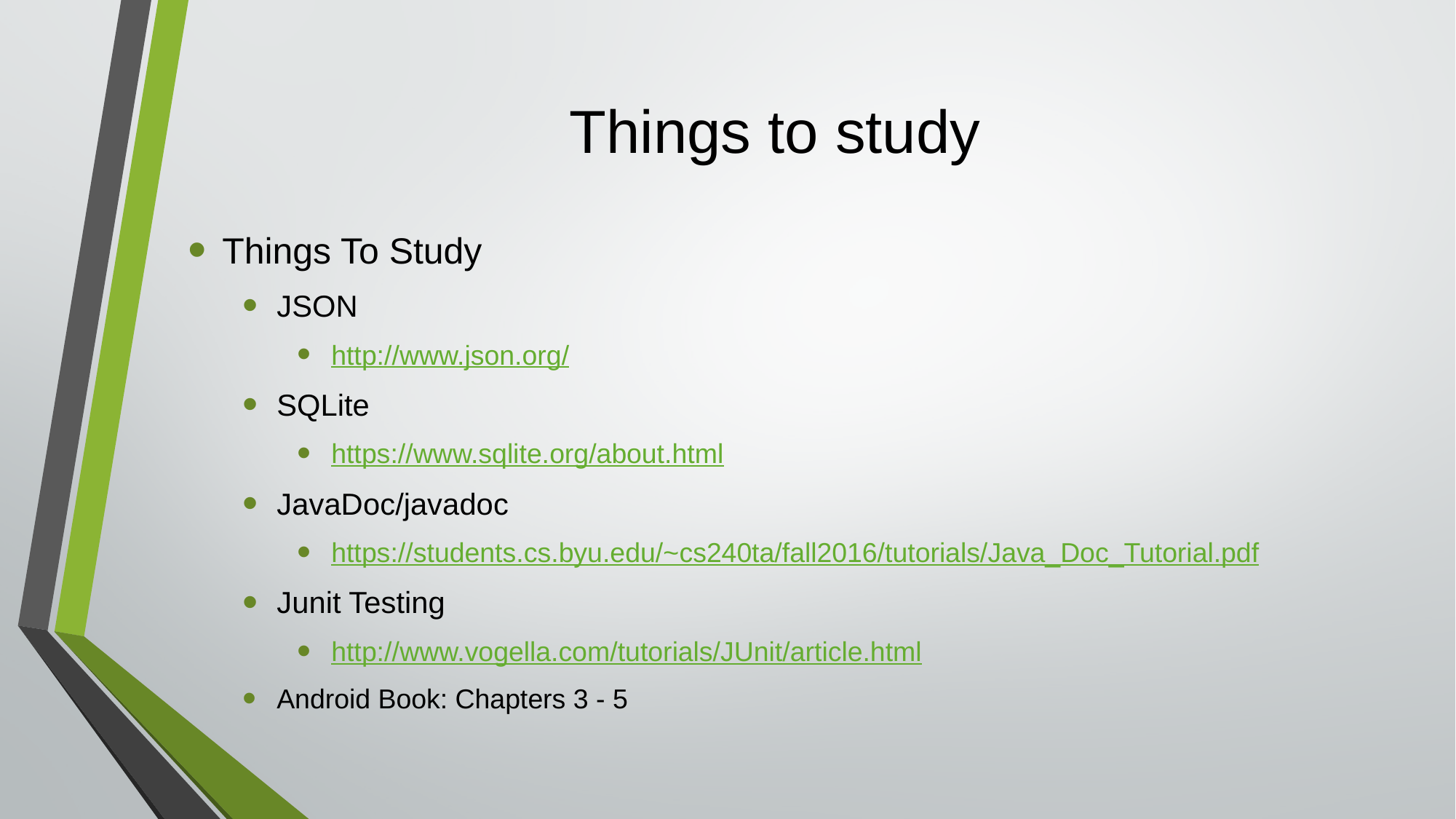

# Things to study
Things To Study
JSON
http://www.json.org/
SQLite
https://www.sqlite.org/about.html
JavaDoc/javadoc
https://students.cs.byu.edu/~cs240ta/fall2016/tutorials/Java_Doc_Tutorial.pdf
Junit Testing
http://www.vogella.com/tutorials/JUnit/article.html
Android Book: Chapters 3 - 5